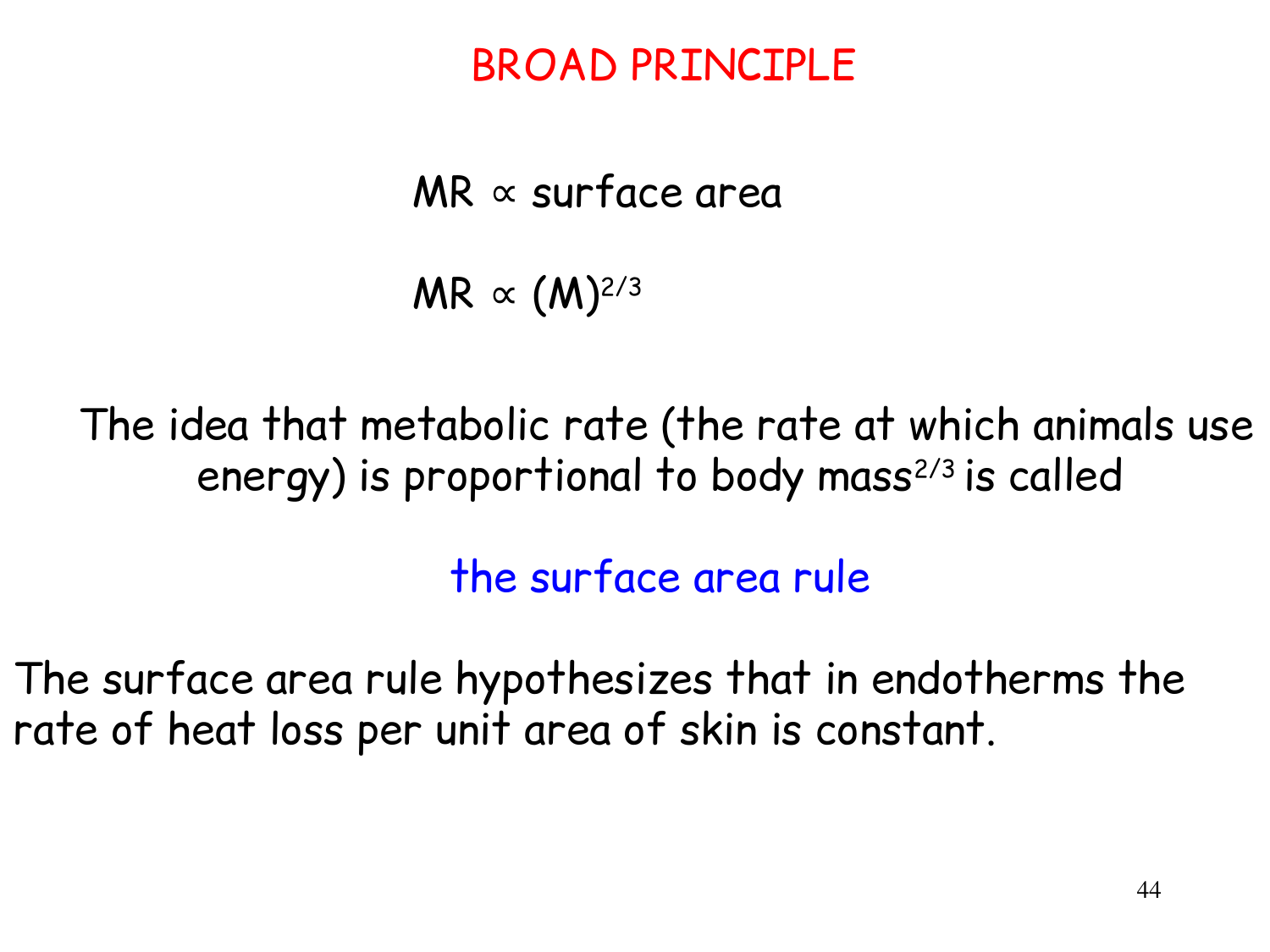

BROAD PRINCIPLE
MR ∝ surface area

MR ∝ (M)2/3
The idea that metabolic rate (the rate at which animals use energy) is proportional to body mass2/3 is called

the surface area rule
The surface area rule hypothesizes that in endotherms the rate of heat loss per unit area of skin is constant.
44